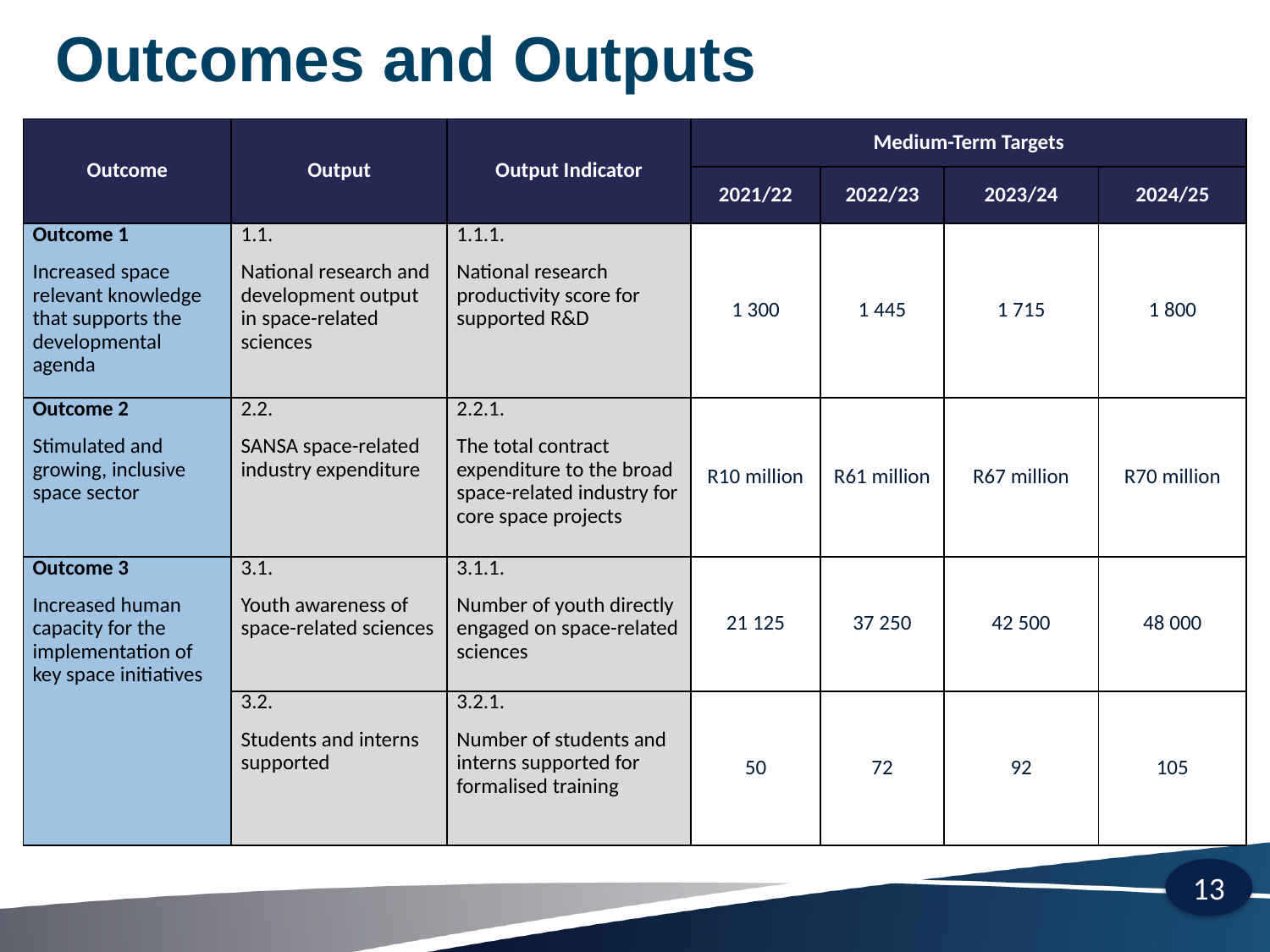

# Outcomes and Outputs
| Outcome | Output | Output Indicator | Medium-Term Targets |  |  |  |
| --- | --- | --- | --- | --- | --- | --- |
|  |  |  | 2021/22 | 2022/23 | 2023/24 | 2024/25 |
| Outcome 1 Increased space relevant knowledge that supports the developmental agenda | 1.1. National research and development output in space-related sciences | 1.1.1. National research productivity score for supported R&D | 1 300 | 1 445 | 1 715 | 1 800 |
| Outcome 2 Stimulated and growing, inclusive space sector | 2.2. SANSA space-related industry expenditure | 2.2.1. The total contract expenditure to the broad space-related industry for core space projects | R10 million | R61 million | R67 million | R70 million |
| Outcome 3 Increased human capacity for the implementation of key space initiatives | 3.1. Youth awareness of space-related sciences | 3.1.1. Number of youth directly engaged on space-related sciences | 21 125 | 37 250 | 42 500 | 48 000 |
|  | 3.2. Students and interns supported | 3.2.1. Number of students and interns supported for formalised training | 50 | 72 | 92 | 105 |
13